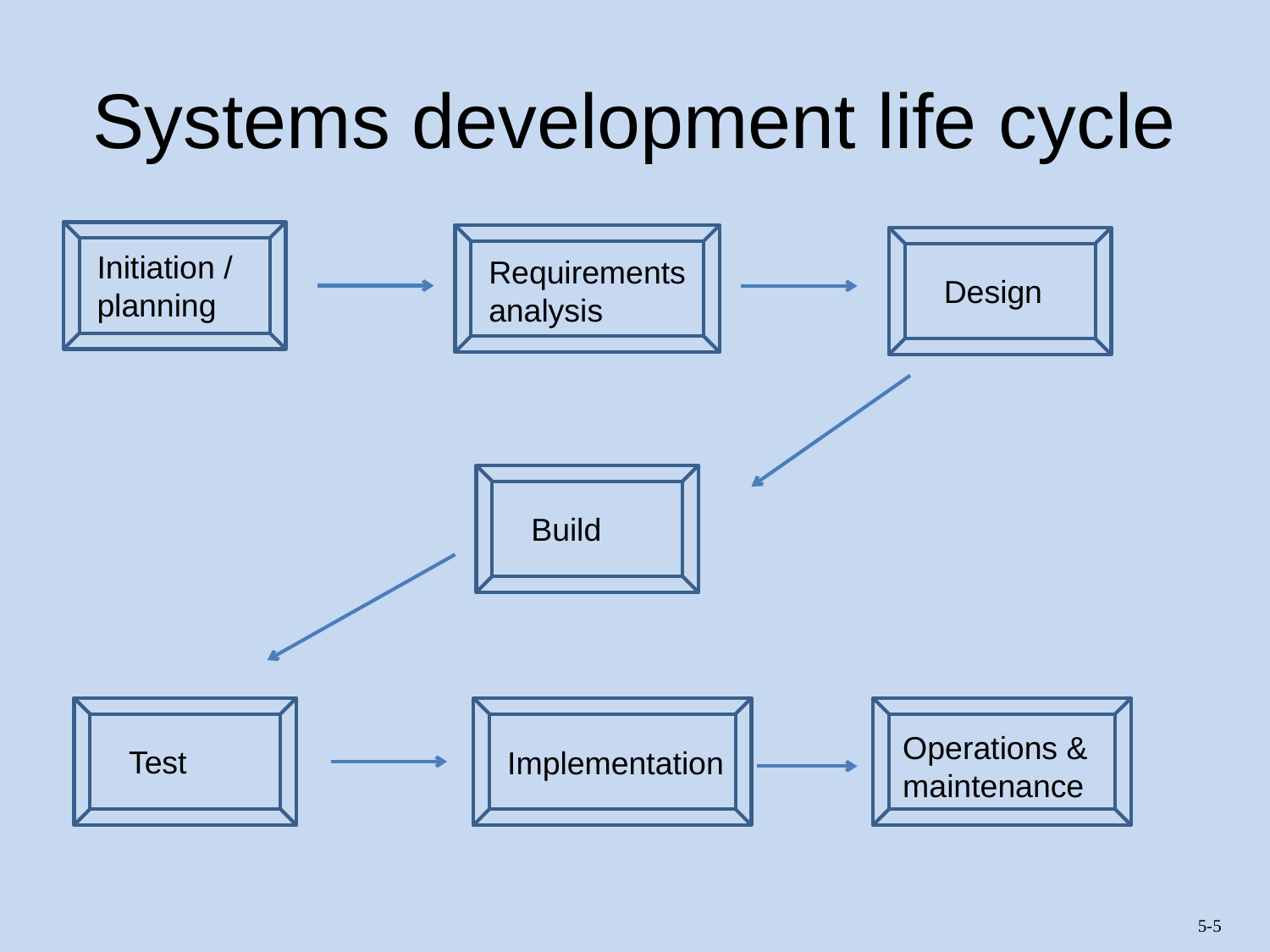

# Systems development life cycle

Initiation / planning
Requirements analysis
Design

Build

Operations & maintenance
Test
Implementation